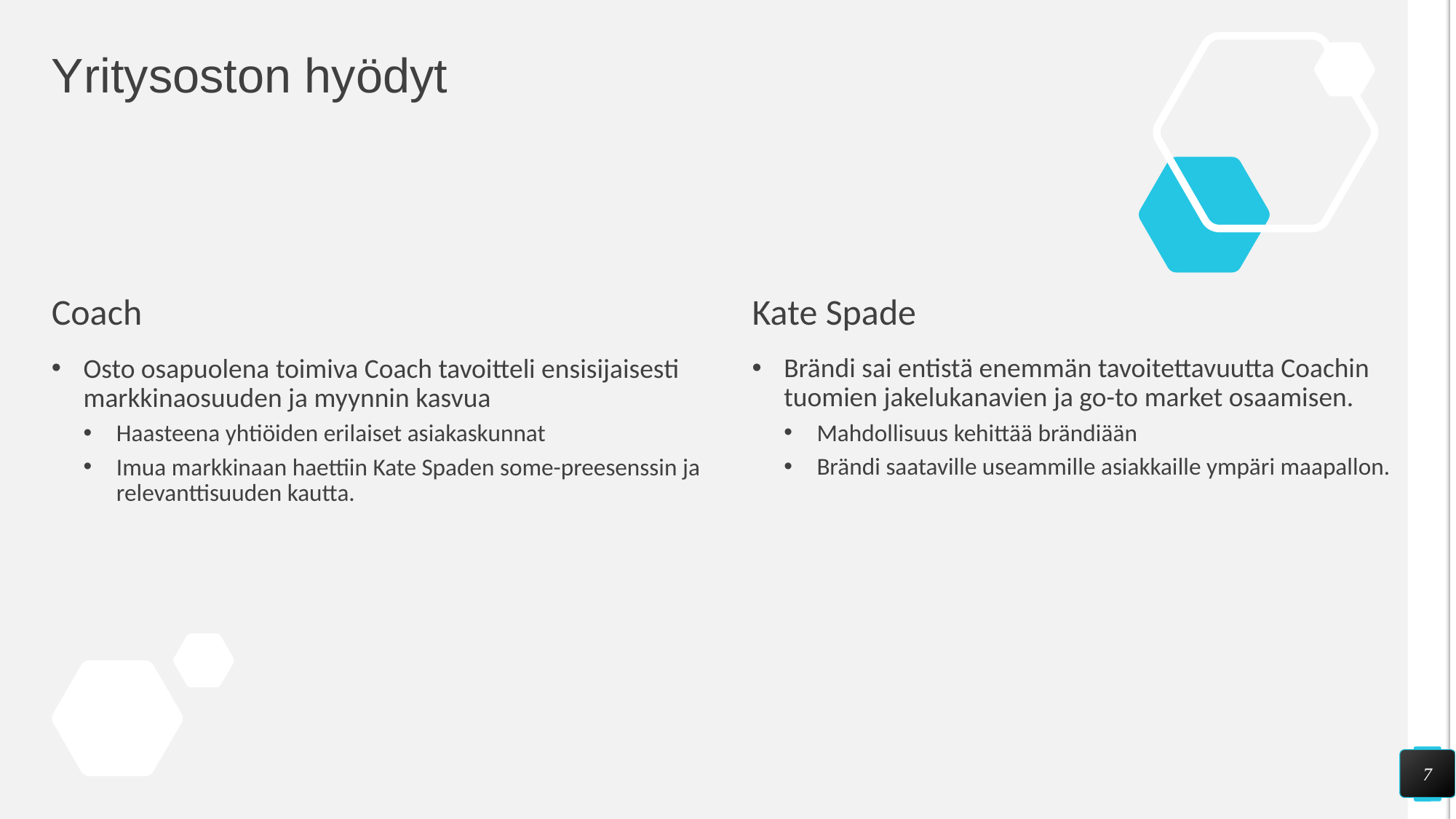

# Yritysoston hyödyt
Coach
Kate Spade
Brändi sai entistä enemmän tavoitettavuutta Coachin tuomien jakelukanavien ja go-to market osaamisen.
Mahdollisuus kehittää brändiään
Brändi saataville useammille asiakkaille ympäri maapallon.
Osto osapuolena toimiva Coach tavoitteli ensisijaisesti markkinaosuuden ja myynnin kasvua
Haasteena yhtiöiden erilaiset asiakaskunnat
Imua markkinaan haettiin Kate Spaden some-preesenssin ja relevanttisuuden kautta.
7